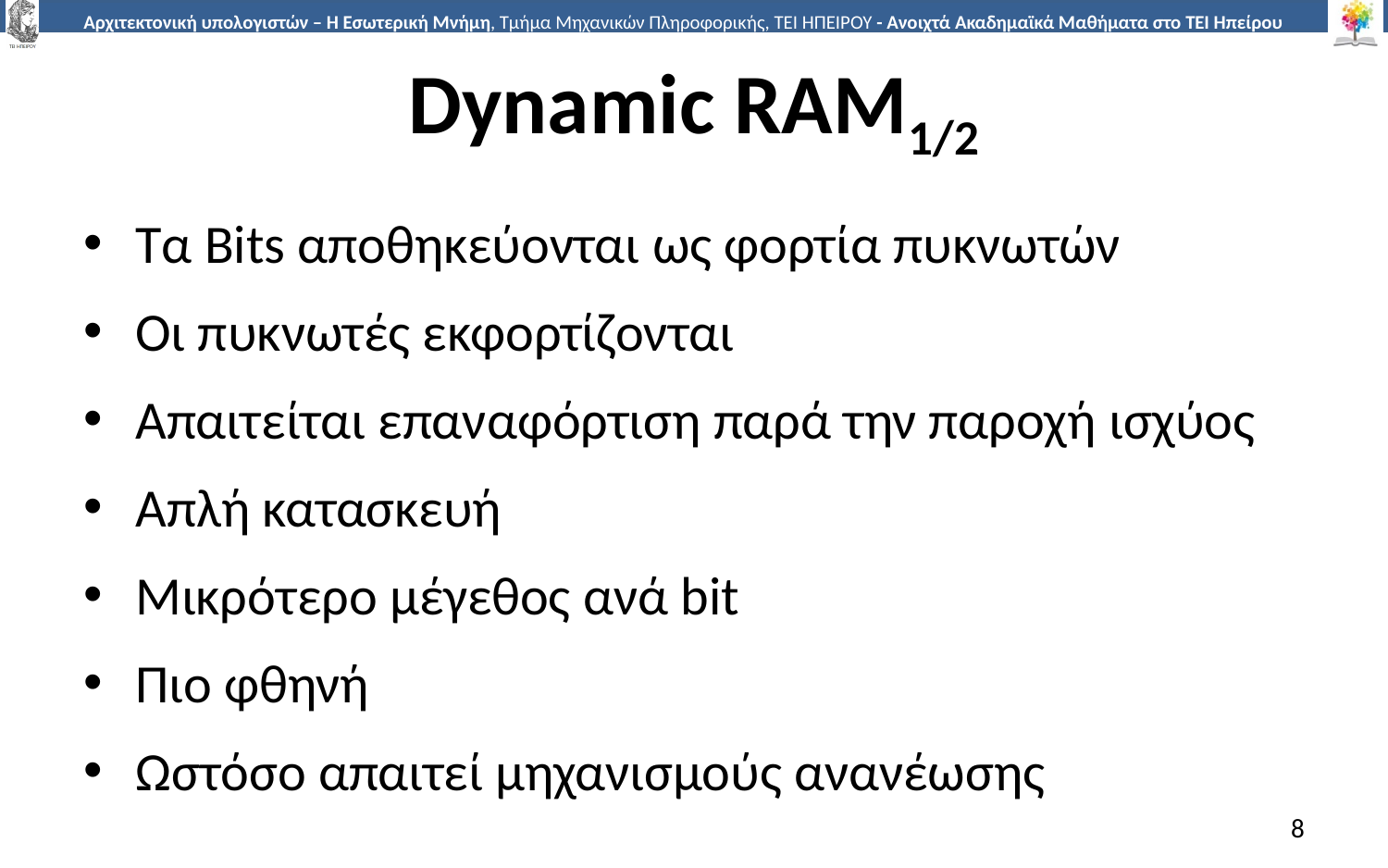

# Dynamic RAM1/2
Τα Bits αποθηκεύονται ως φορτία πυκνωτών
Οι πυκνωτές εκφορτίζονται
Απαιτείται επαναφόρτιση παρά την παροχή ισχύος
Απλή κατασκευή
Μικρότερο μέγεθος ανά bit
Πιο φθηνή
Ωστόσο απαιτεί μηχανισμούς ανανέωσης
8